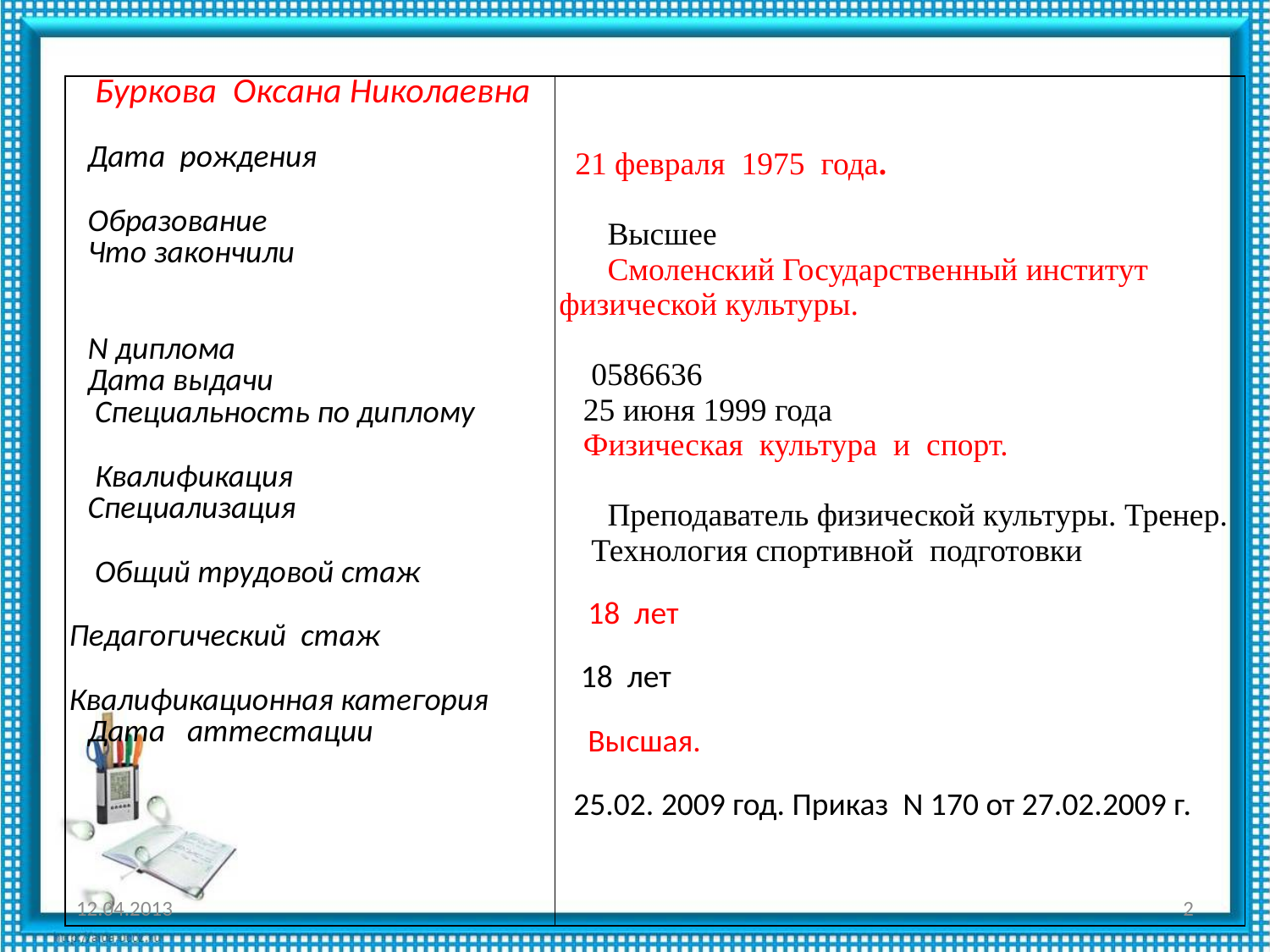

| Буркова Оксана Николаевна Дата рождения   Образование  Что закончили    N диплома Дата выдачи   Специальность по диплому  Квалификация Специализация    Общий трудовой стаж Педагогический стаж Квалификационная категория Дата аттестации | 21 февраля 1975 года. Высшее Смоленский Государственный институт физической культуры. 0586636 25 июня 1999 года Физическая культура и спорт. Преподаватель физической культуры. Тренер. Технология спортивной подготовки 18 лет 18 лет Высшая. 25.02. 2009 год. Приказ N 170 от 27.02.2009 г. |
| --- | --- |
12.04.2013
2